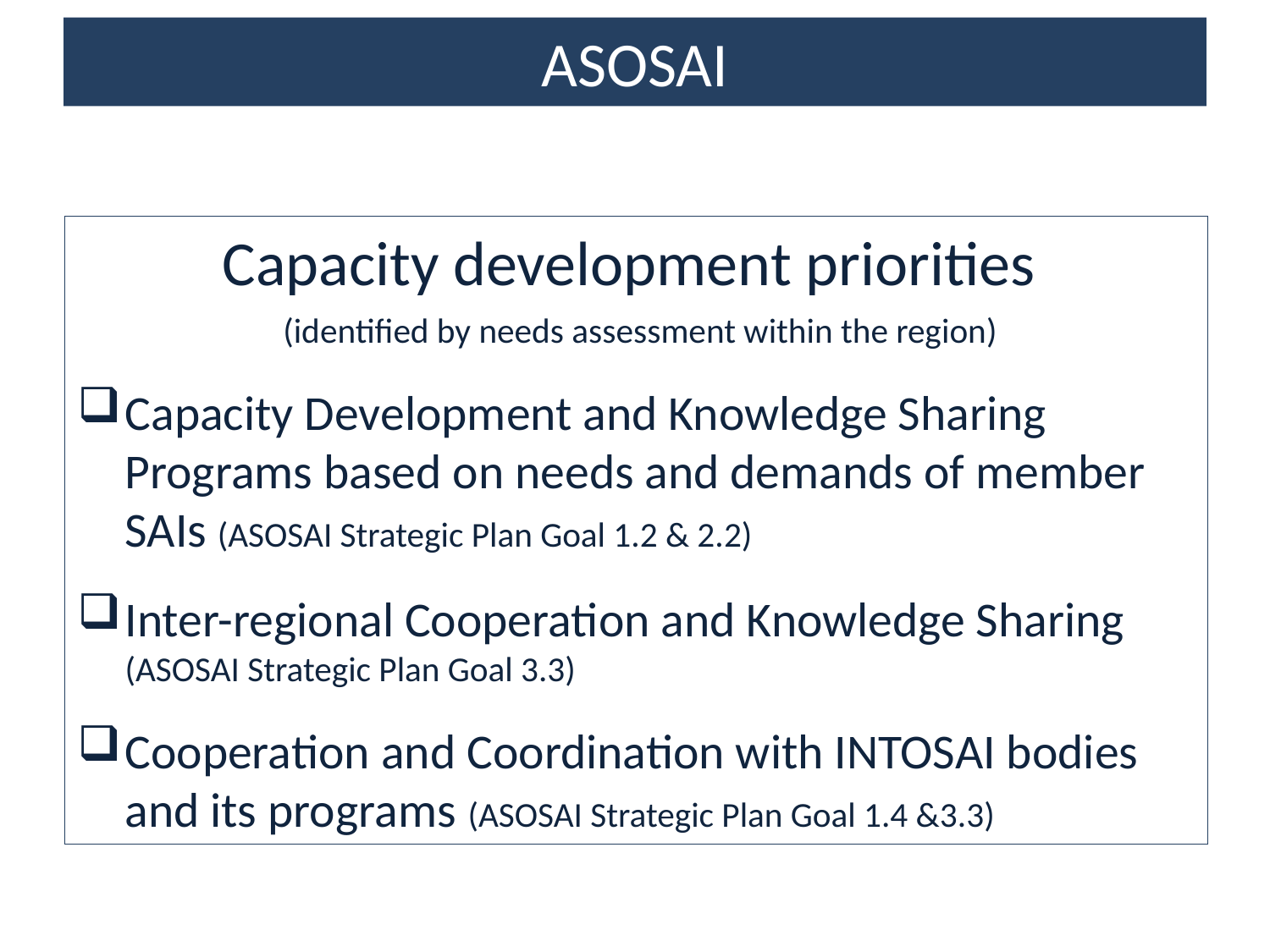

# ASOSAI
Capacity development priorities
 (identified by needs assessment within the region)
Capacity Development and Knowledge Sharing Programs based on needs and demands of member SAIs (ASOSAI Strategic Plan Goal 1.2 & 2.2)
Inter-regional Cooperation and Knowledge Sharing (ASOSAI Strategic Plan Goal 3.3)
Cooperation and Coordination with INTOSAI bodies and its programs (ASOSAI Strategic Plan Goal 1.4 &3.3)